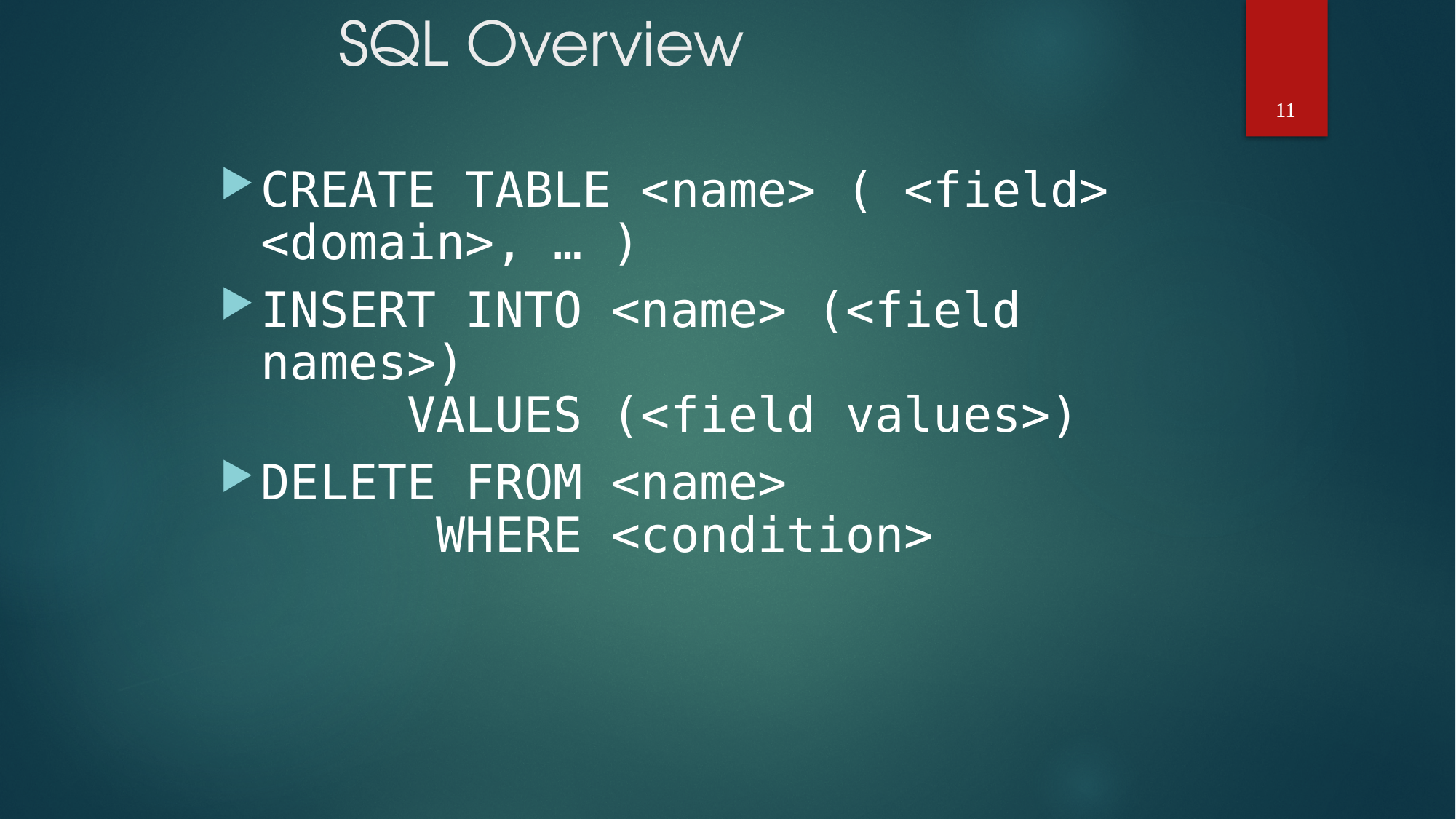

# SQL Overview
CREATE TABLE <name> ( <field> <domain>, … )
INSERT INTO <name> (<field names>)
     VALUES (<field values>)
DELETE FROM <name>
      WHERE <condition>

11